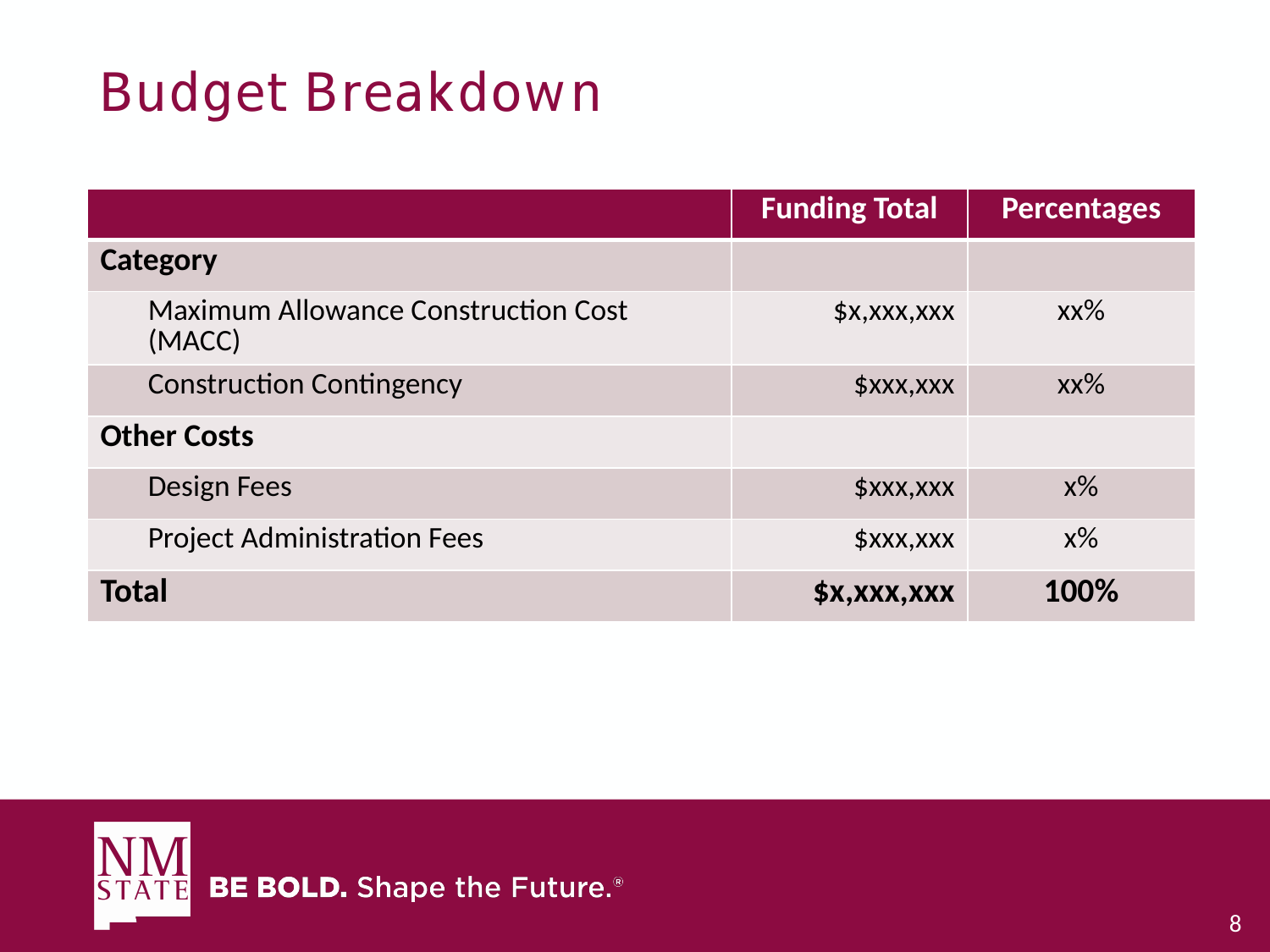

# Budget Breakdown
|  | Funding Total | Percentages |
| --- | --- | --- |
| Category |  |  |
| Maximum Allowance Construction Cost (MACC) | $x,xxx,xxx | xx% |
| Construction Contingency | $xxx,xxx | xx% |
| Other Costs |  |  |
| Design Fees | $xxx,xxx | x% |
| Project Administration Fees | $xxx,xxx | x% |
| Total | $x,xxx,xxx | 100% |